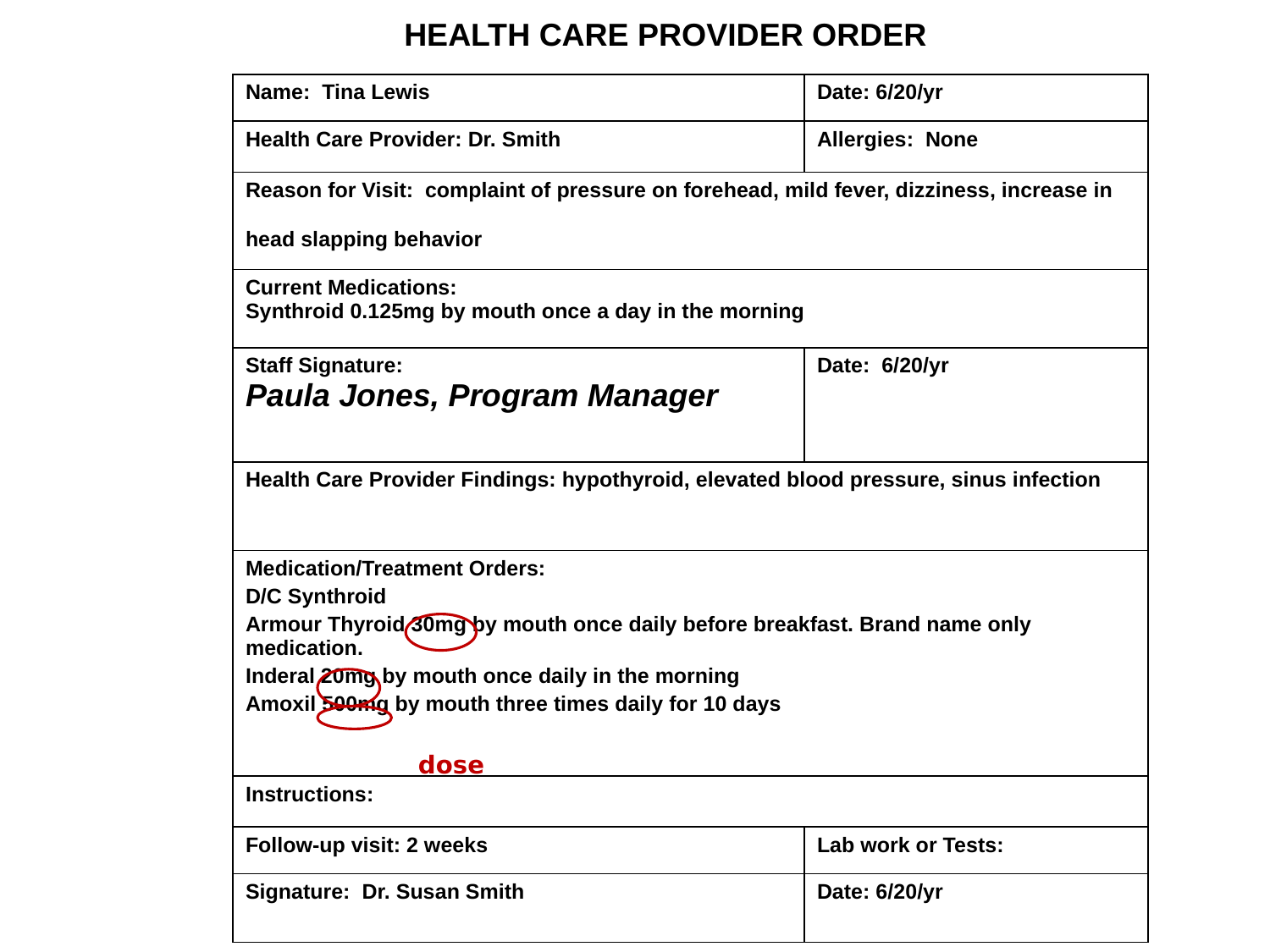

HEALTH CARE PROVIDER ORDER
| Name: Tina Lewis | Date: 6/20/yr |
| --- | --- |
| Health Care Provider: Dr. Smith | Allergies: None |
| Reason for Visit: complaint of pressure on forehead, mild fever, dizziness, increase in head slapping behavior |  |
| Current Medications: Synthroid 0.125mg by mouth once a day in the morning |  |
| Staff Signature: Paula Jones, Program Manager | Date: 6/20/yr |
| Health Care Provider Findings: hypothyroid, elevated blood pressure, sinus infection |  |
| Medication/Treatment Orders: D/C Synthroid Armour Thyroid 30mg by mouth once daily before breakfast. Brand name only medication. Inderal 20mg by mouth once daily in the morning Amoxil 500mg by mouth three times daily for 10 days |  |
| Instructions: |  |
| Follow-up visit: 2 weeks | Lab work or Tests: |
| Signature: Dr. Susan Smith | Date: 6/20/yr |

dose